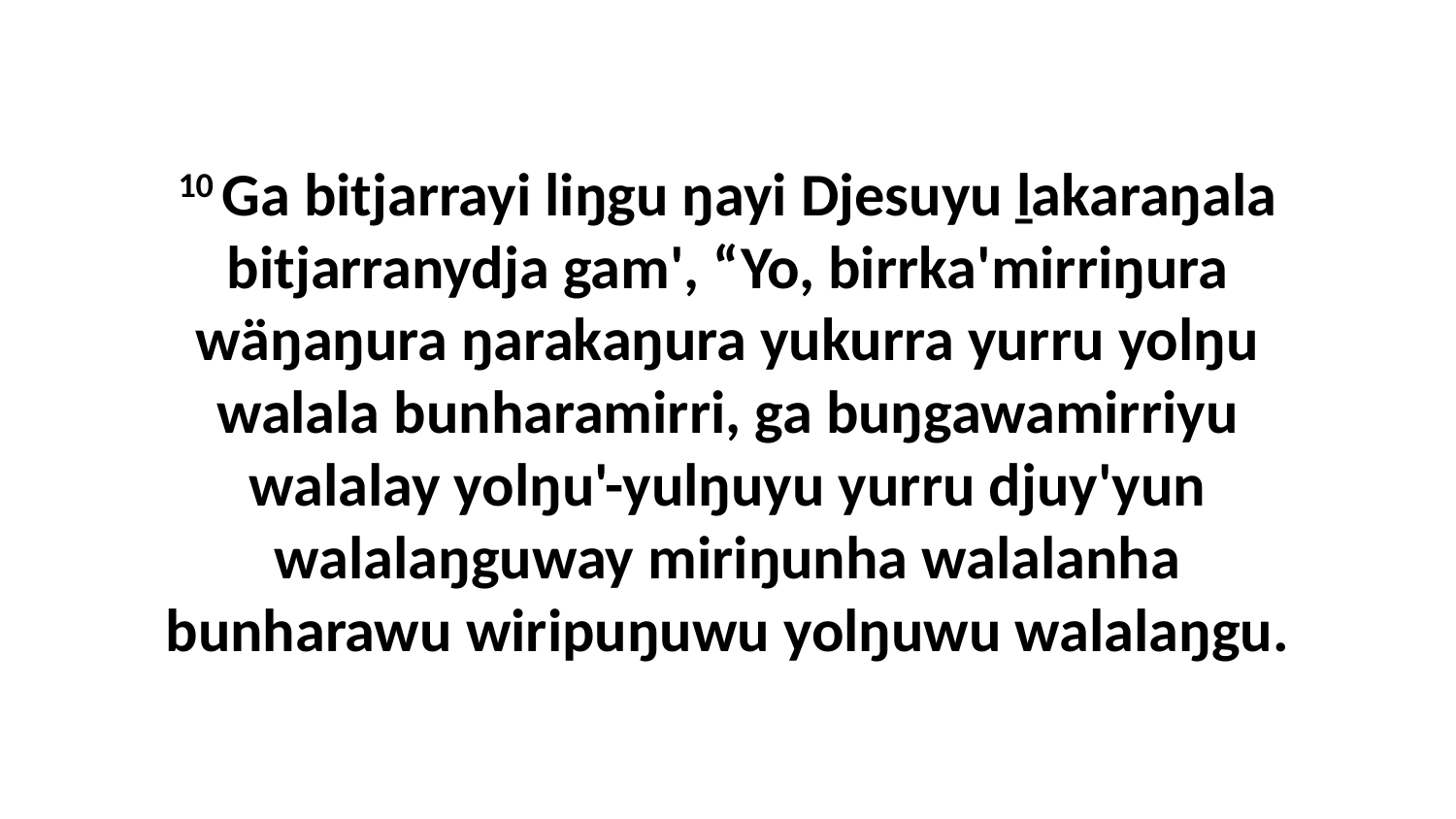

10 Ga bitjarrayi liŋgu ŋayi Djesuyu ḻakaraŋala bitjarranydja gam', “Yo, birrka'mirriŋura wäŋaŋura ŋarakaŋura yukurra yurru yolŋu walala bunharamirri, ga buŋgawamirriyu walalay yolŋu'-yulŋuyu yurru djuy'yun walalaŋguway miriŋunha walalanha bunharawu wiripuŋuwu yolŋuwu walalaŋgu.